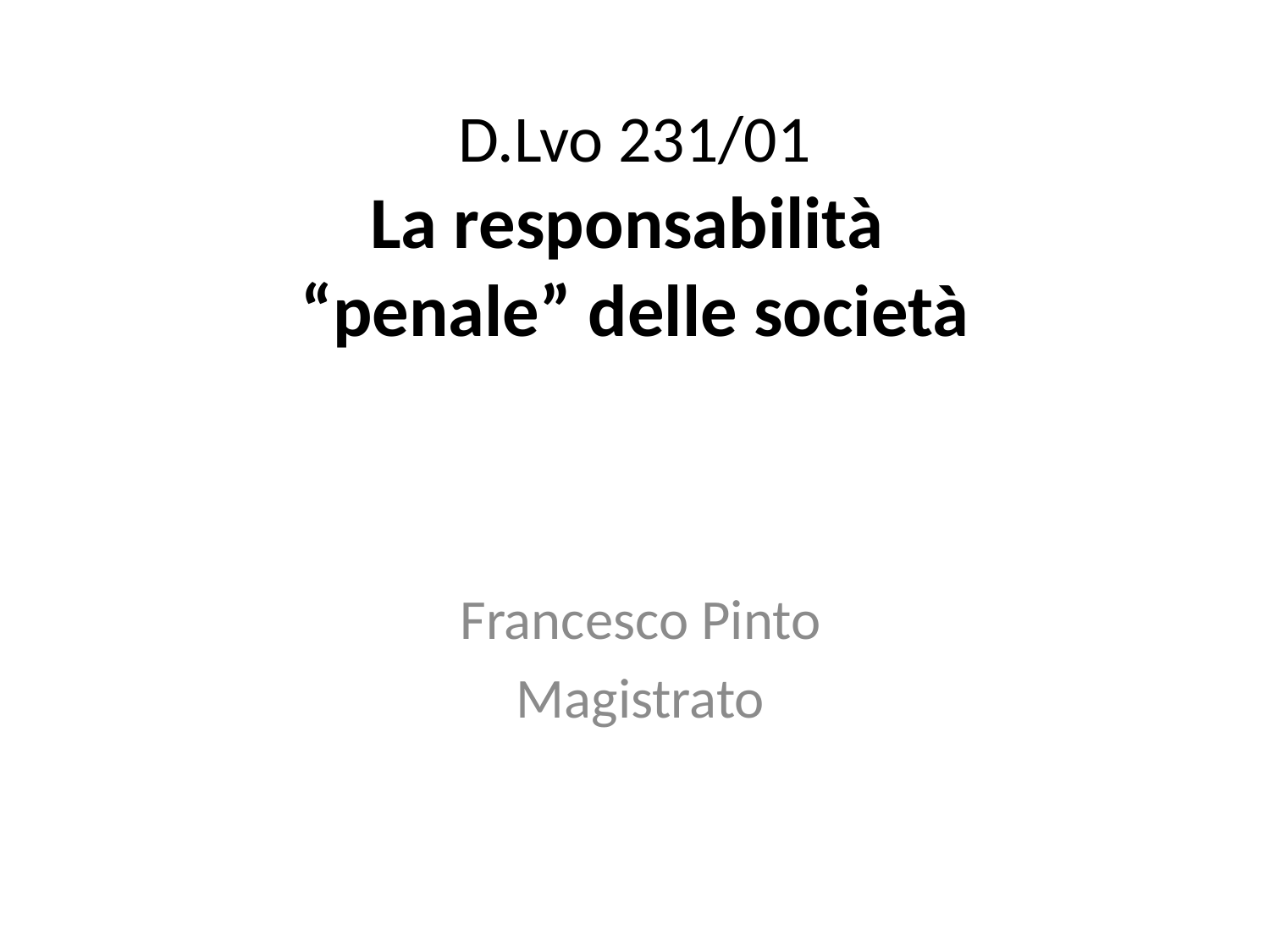

# D.Lvo 231/01 La responsabilità “penale” delle società
Francesco Pinto
Magistrato